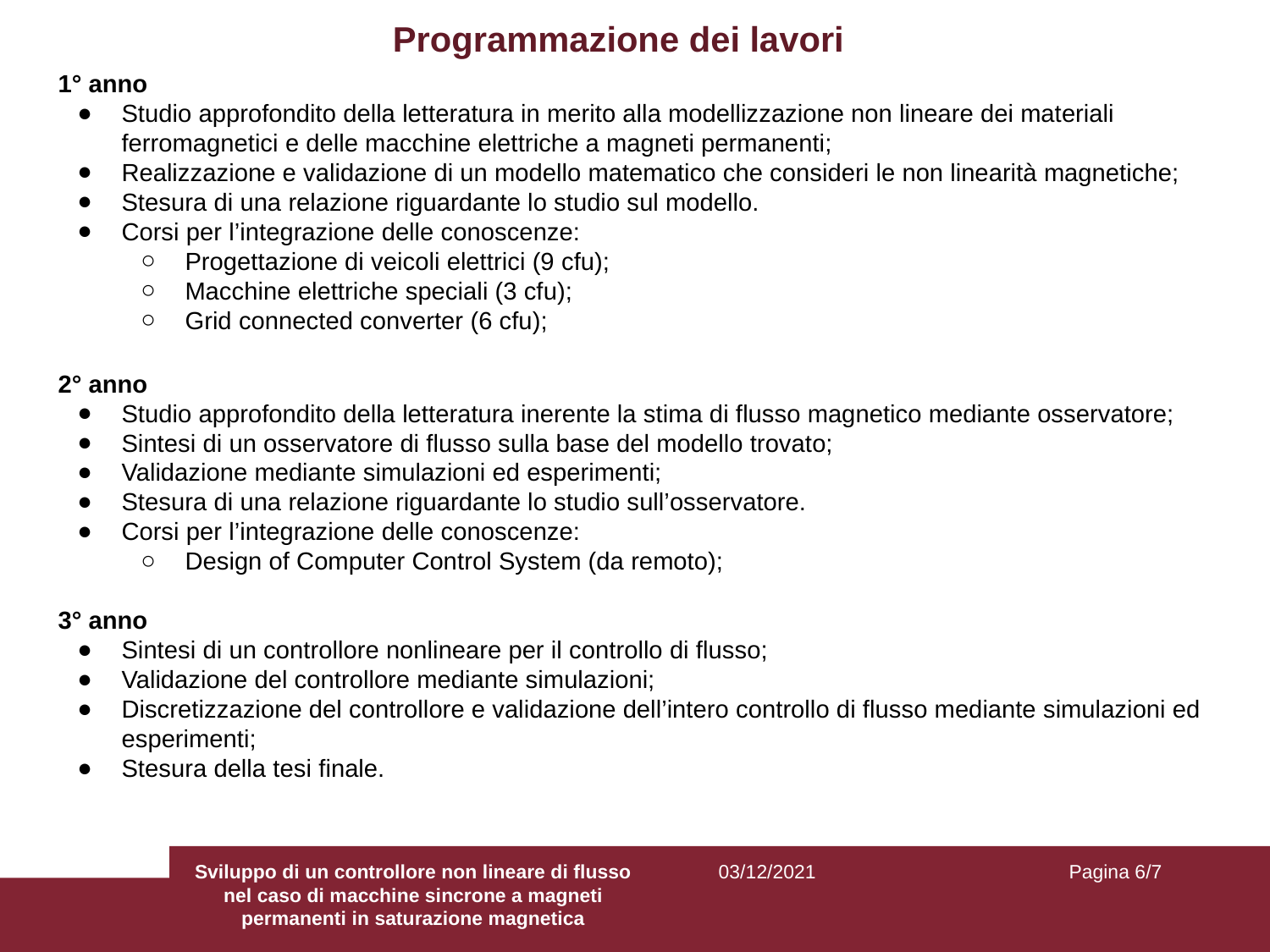

Programmazione dei lavori
# 1° anno
Studio approfondito della letteratura in merito alla modellizzazione non lineare dei materiali ferromagnetici e delle macchine elettriche a magneti permanenti;
Realizzazione e validazione di un modello matematico che consideri le non linearità magnetiche;
Stesura di una relazione riguardante lo studio sul modello.
Corsi per l’integrazione delle conoscenze:
Progettazione di veicoli elettrici (9 cfu);
Macchine elettriche speciali (3 cfu);
Grid connected converter (6 cfu);

2° anno
Studio approfondito della letteratura inerente la stima di flusso magnetico mediante osservatore;
Sintesi di un osservatore di flusso sulla base del modello trovato;
Validazione mediante simulazioni ed esperimenti;
Stesura di una relazione riguardante lo studio sull’osservatore.
Corsi per l’integrazione delle conoscenze:
Design of Computer Control System (da remoto);

3° anno
Sintesi di un controllore nonlineare per il controllo di flusso;
Validazione del controllore mediante simulazioni;
Discretizzazione del controllore e validazione dell’intero controllo di flusso mediante simulazioni ed esperimenti;
Stesura della tesi finale.

Sviluppo di un controllore non lineare di flusso nel caso di macchine sincrone a magneti permanenti in saturazione magnetica

03/12/2021

Pagina 6/7